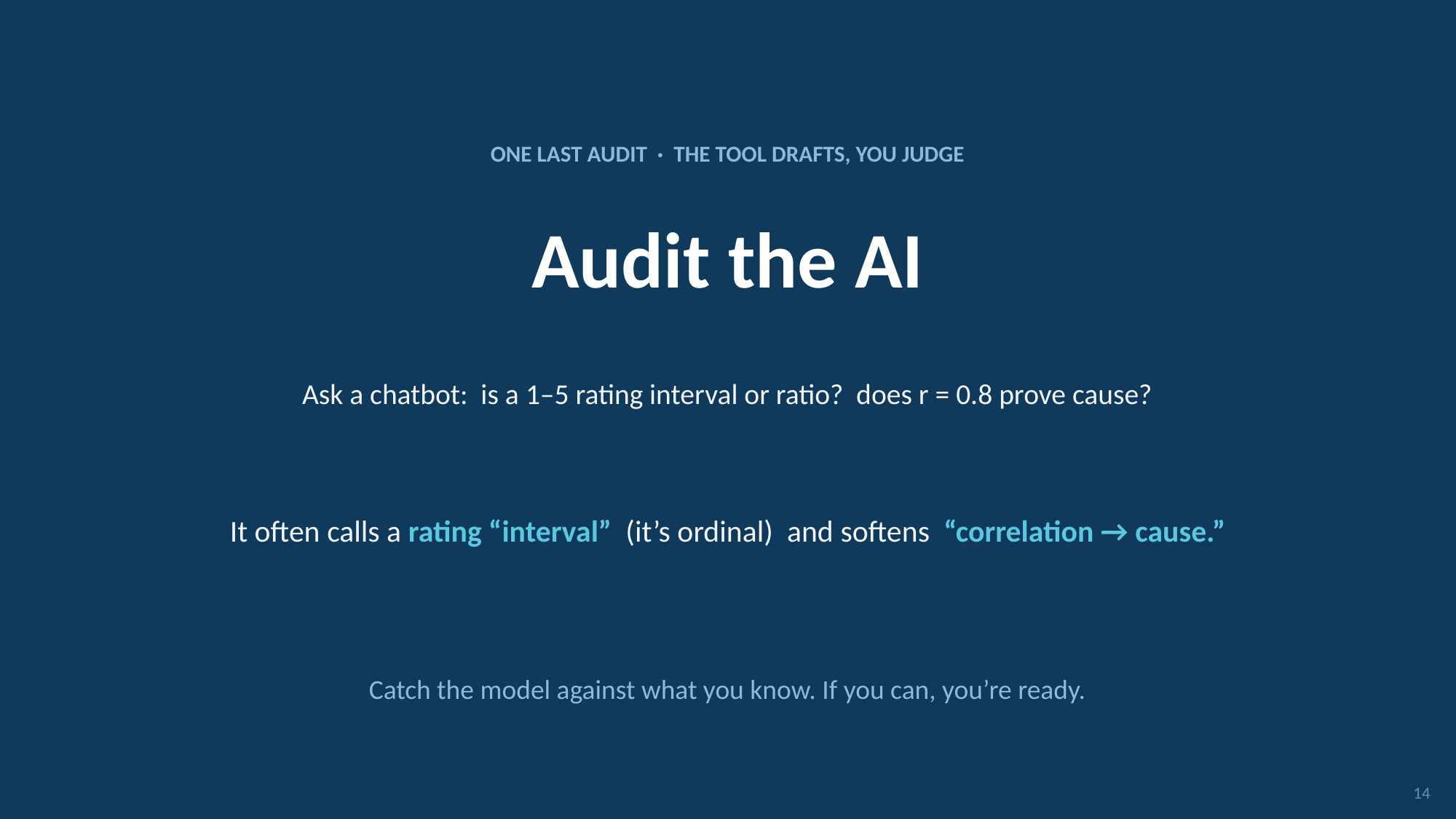

ONE LAST AUDIT  ·  THE TOOL DRAFTS, YOU JUDGE
Audit the AI
Ask a chatbot:  is a 1–5 rating interval or ratio?  does r = 0.8 prove cause?
It often calls a rating “interval”  (it’s ordinal)  and softens  “correlation → cause.”
Catch the model against what you know. If you can, you’re ready.
14